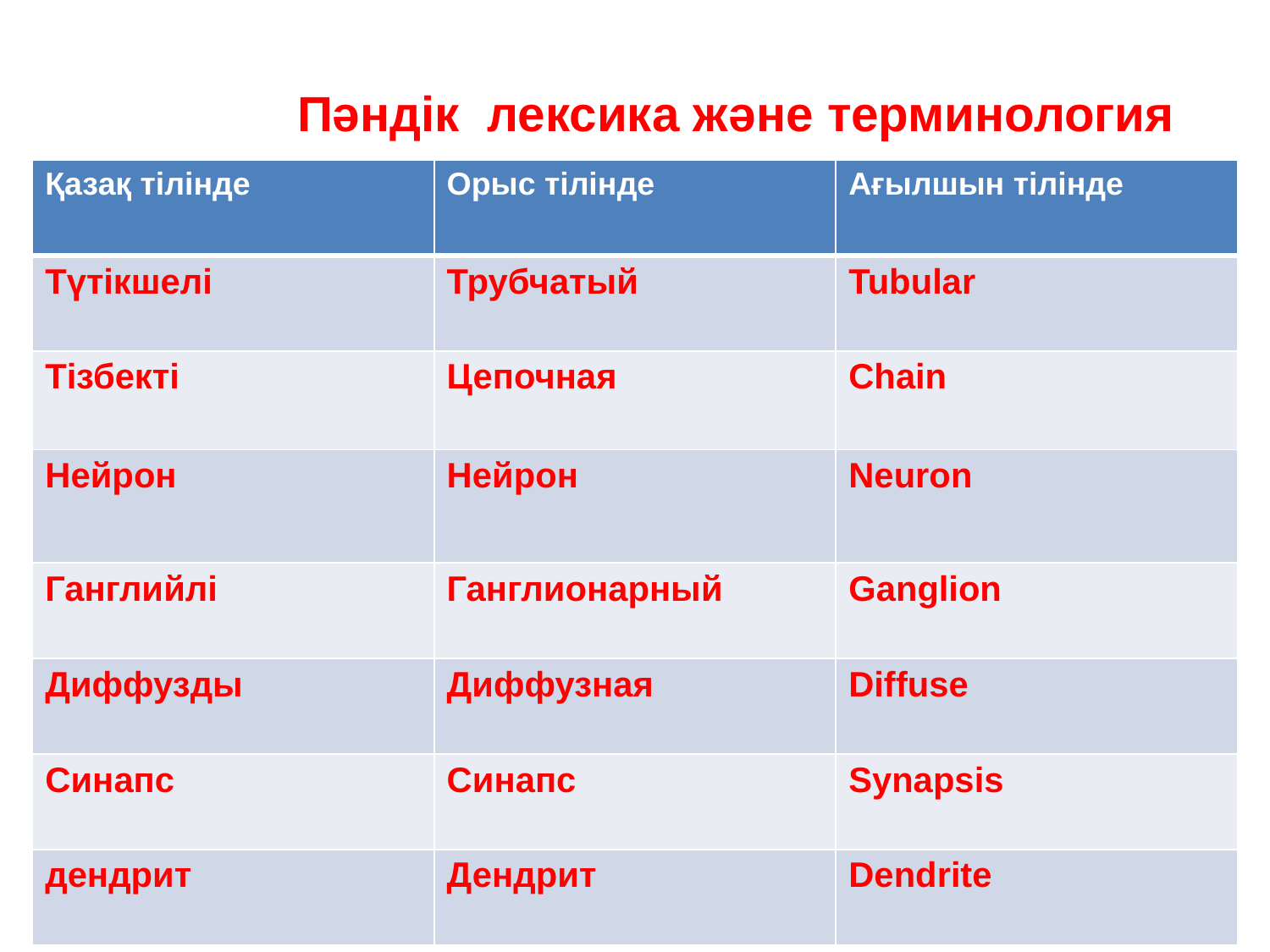

Пәндік  лексика және терминология
| Қазақ тілінде | Орыс тілінде | Ағылшын тілінде |
| --- | --- | --- |
| Түтікшелі | Трубчатый | Tubular |
| Тізбекті | Цепочная | Chain |
| Нейрон | Нейрон | Neuron |
| Ганглийлі | Ганглионарный | Ganglion |
| Диффузды | Диффузная | Diffuse |
| Синапс | Синапс | Synapsis |
| дендрит | Дендрит | Dendrite |